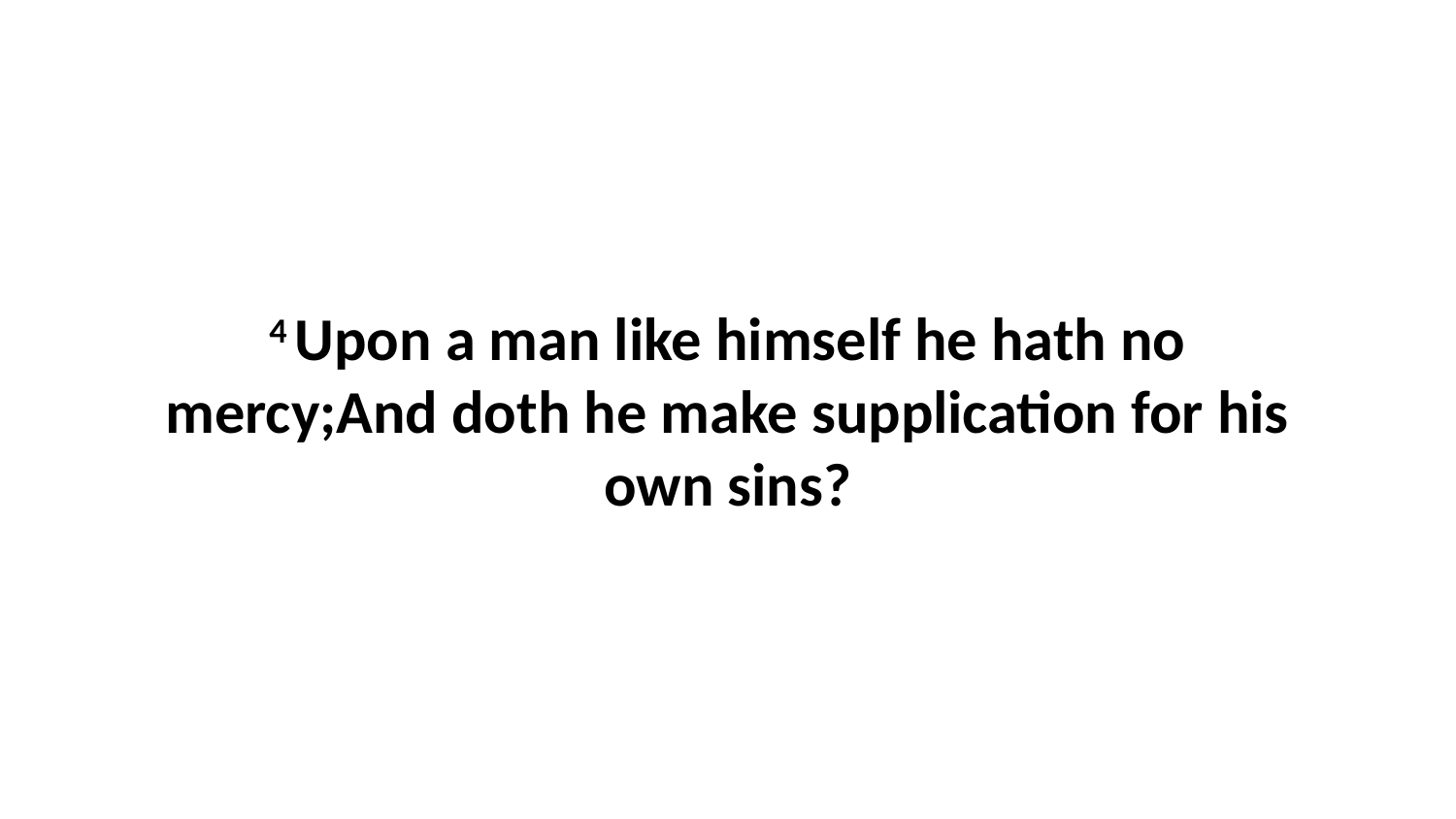

4 Upon a man like himself he hath no mercy;And doth he make supplication for his own sins?